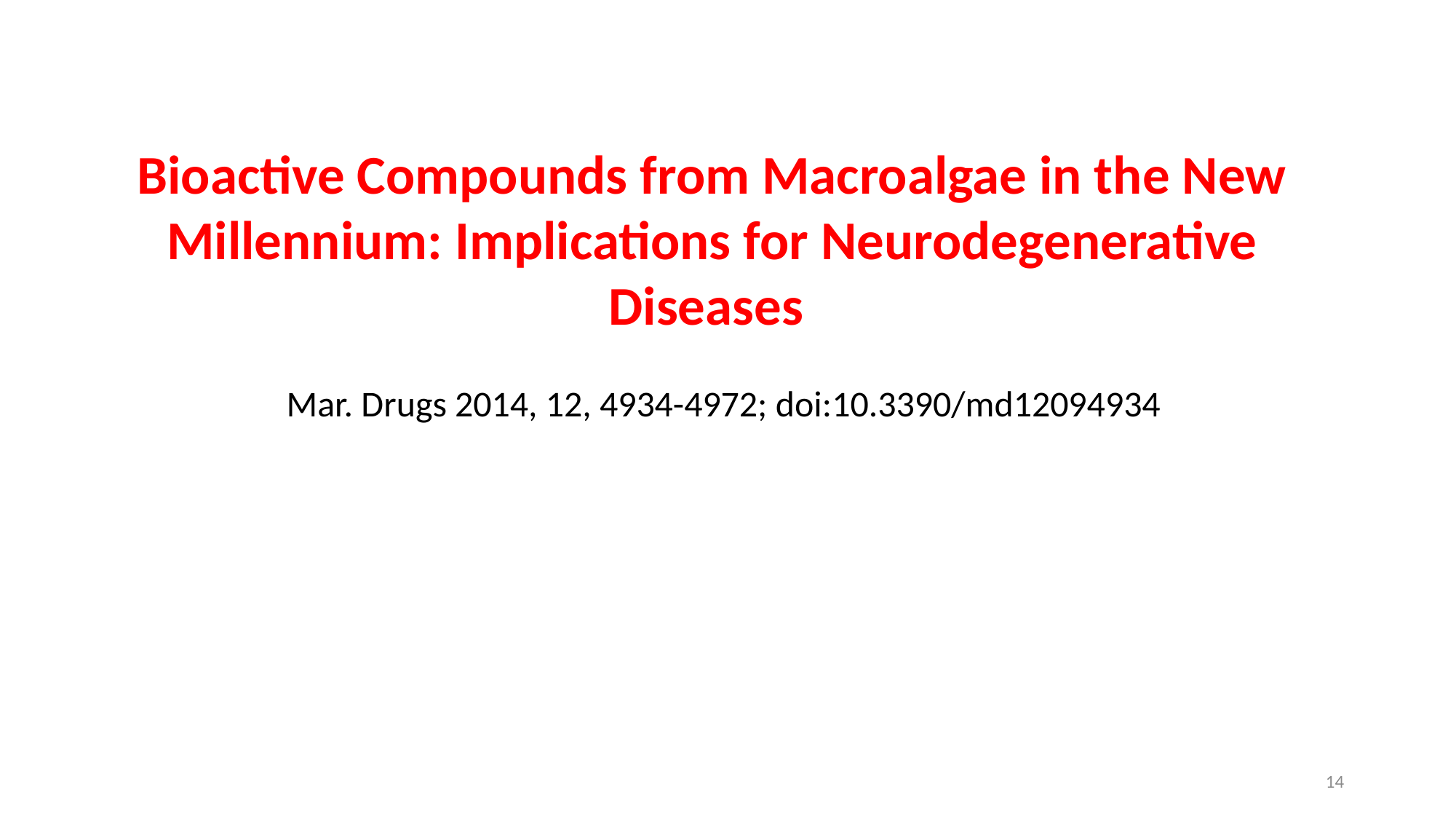

Bioactive Compounds from Macroalgae in the New Millennium: Implications for Neurodegenerative Diseases
#
Mar. Drugs 2014, 12, 4934-4972; doi:10.3390/md12094934

14